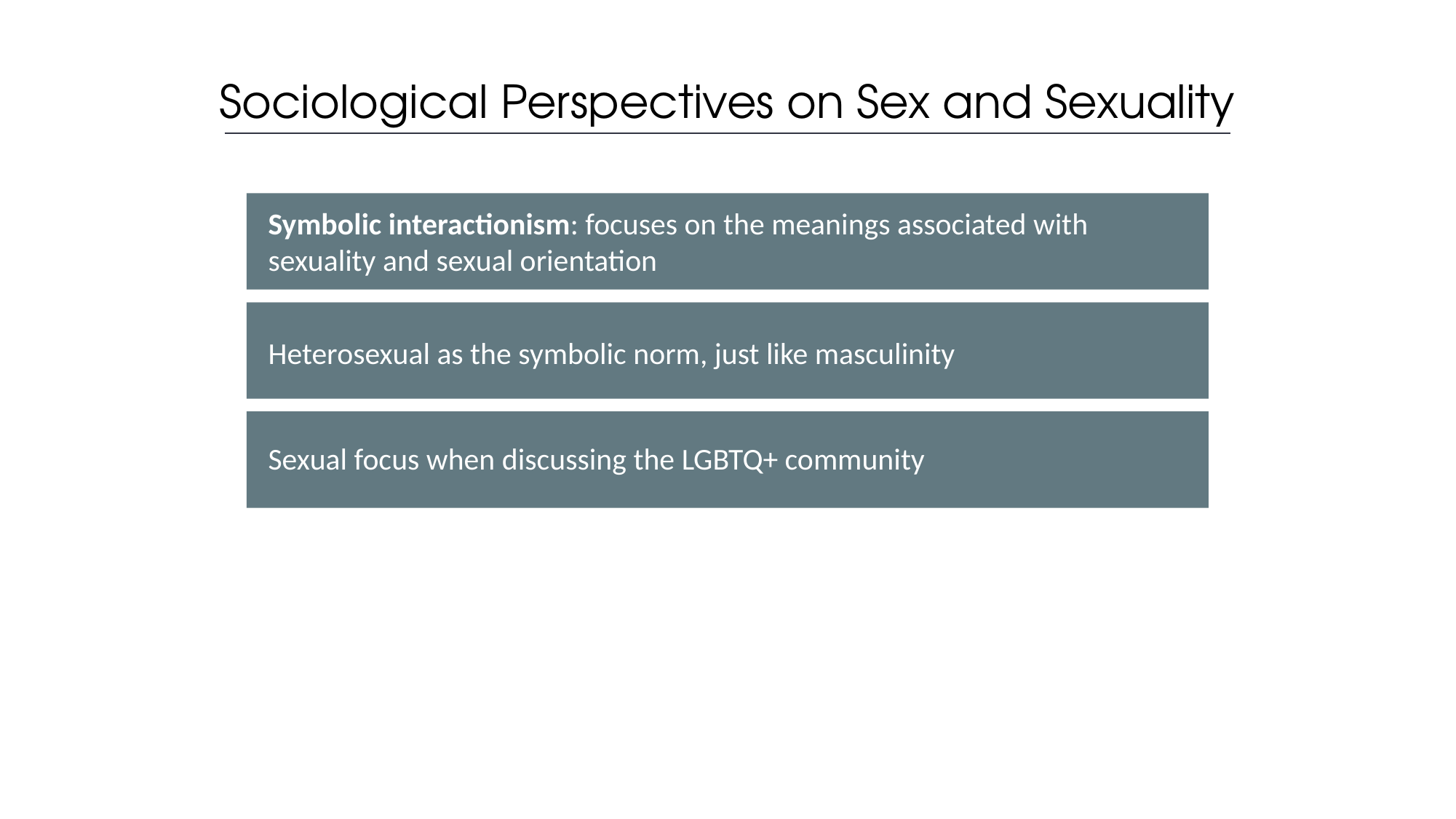

Sociological Perspectives on Sex and Sexuality
HAWKES LEARNING

Symbolic interactionism: focuses on the meanings associated with sexuality and sexual orientation

Heterosexual as the symbolic norm, just like masculinity

Sexual focus when discussing the LGBTQ+ community